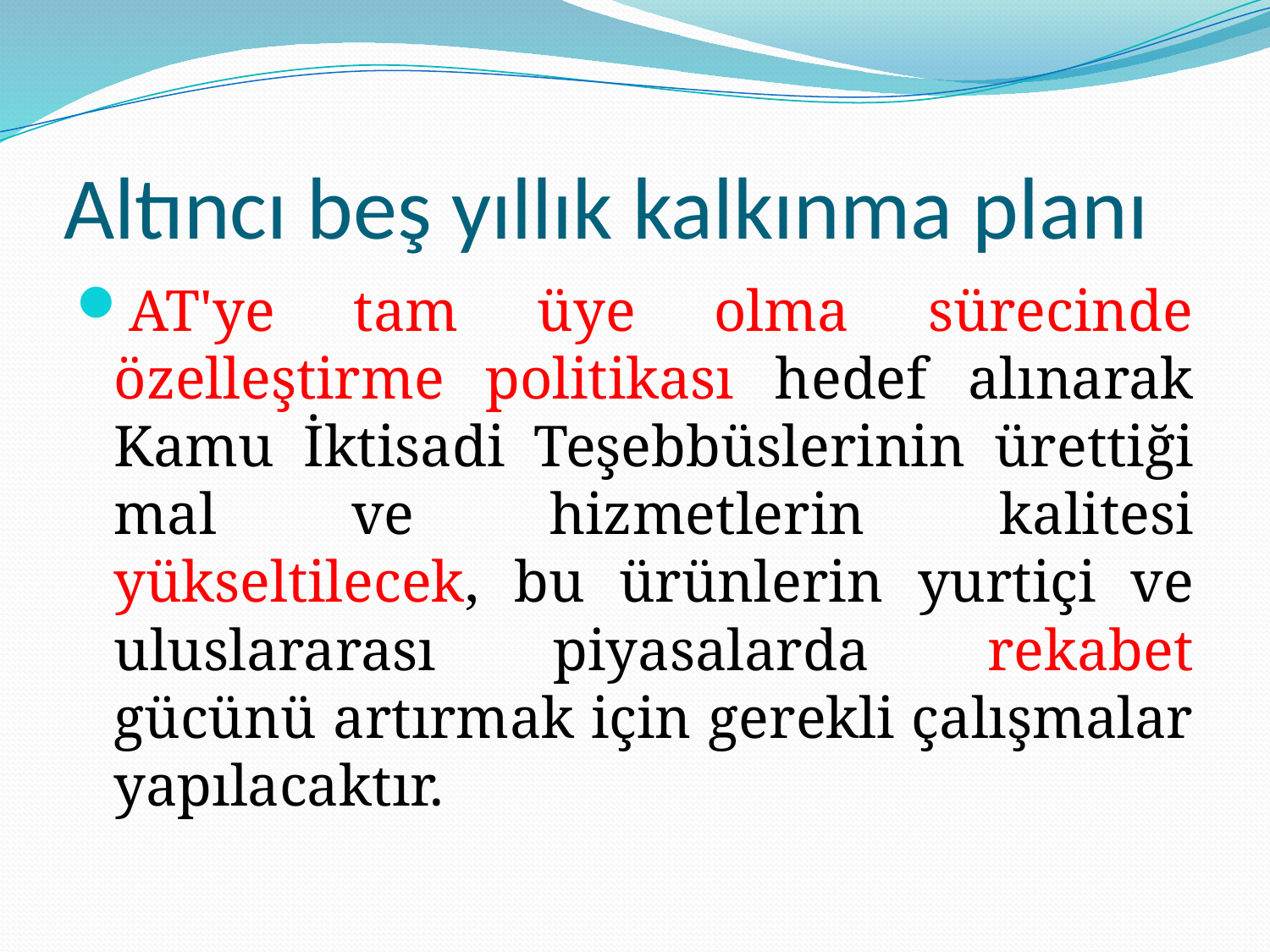

# Altıncı beş yıllık kalkınma planı
AT'ye tam üye olma sürecinde özelleştirme politikası hedef alınarak Kamu İktisadi Teşebbüslerinin ürettiği mal ve hizmetlerin kalitesi yükseltilecek, bu ürünlerin yurtiçi ve uluslararası piyasalarda rekabet gücünü artırmak için gerekli çalışmalar yapılacaktır.